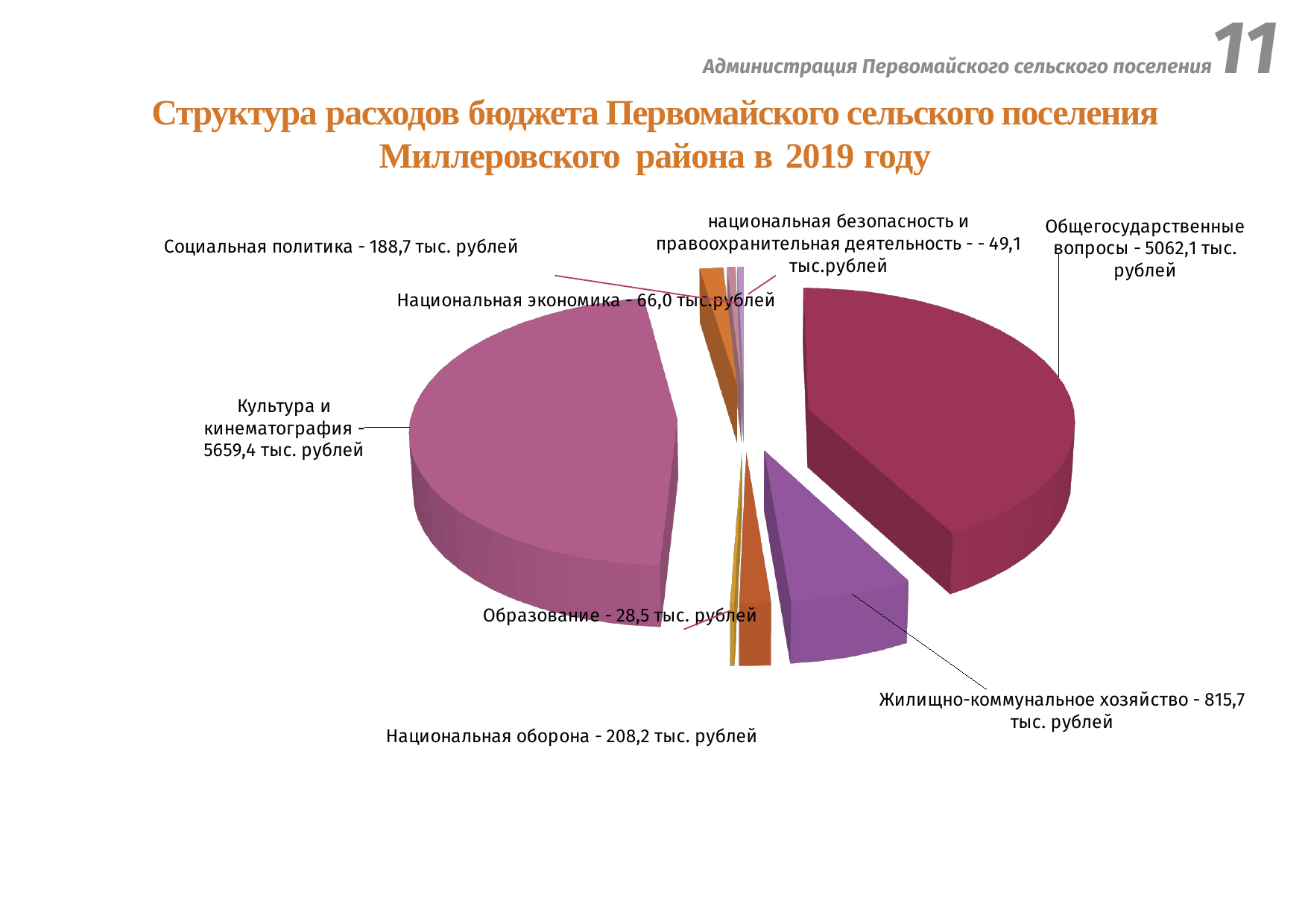

' ,
Администрация Первомайского сельского поселения11
Структура расходов бюджета Первомайского сельского поселения Миллеровского  района в 2019 году

[unsupported chart]